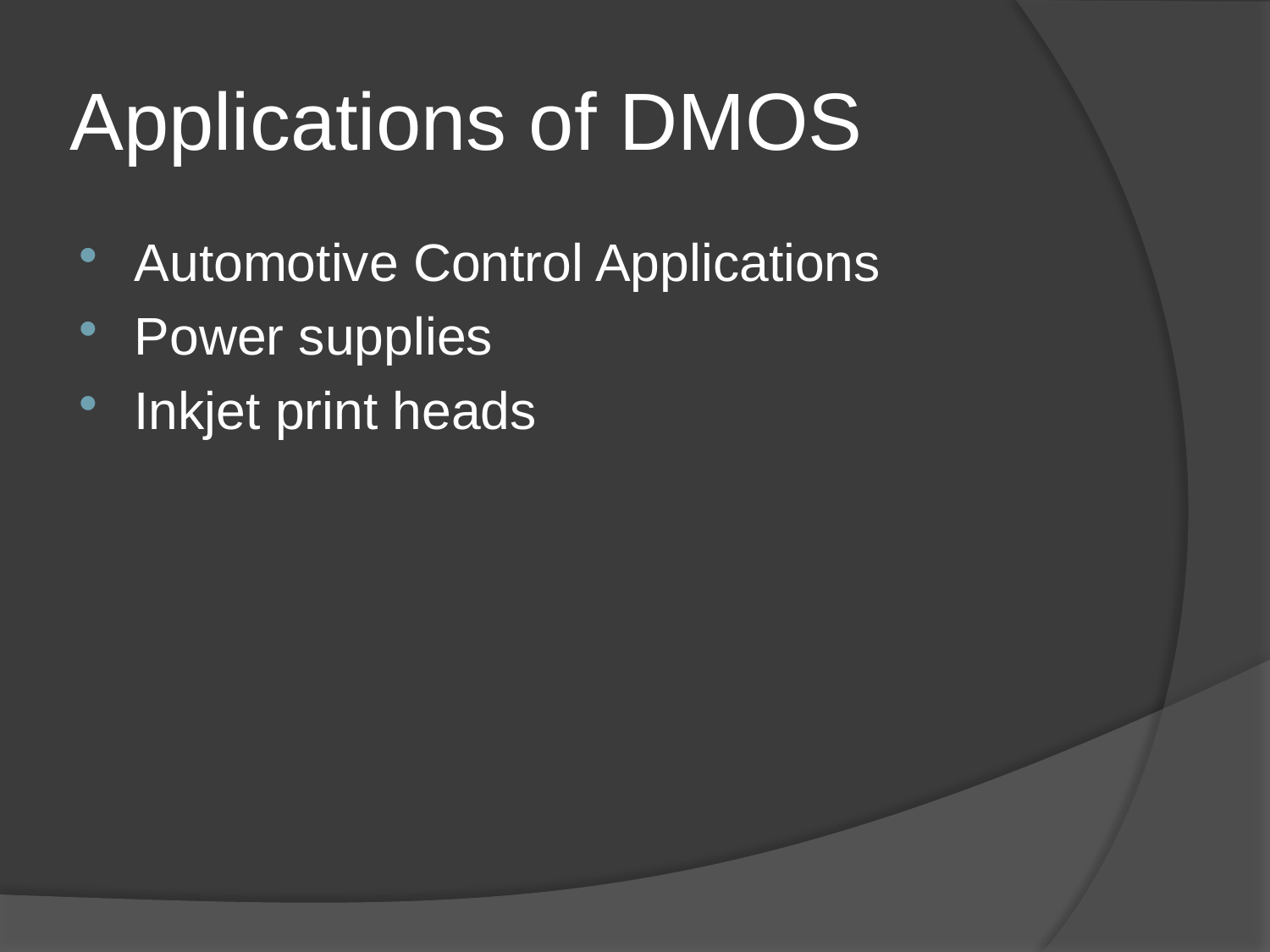

# Applications of DMOS
Automotive Control Applications
Power supplies
Inkjet print heads